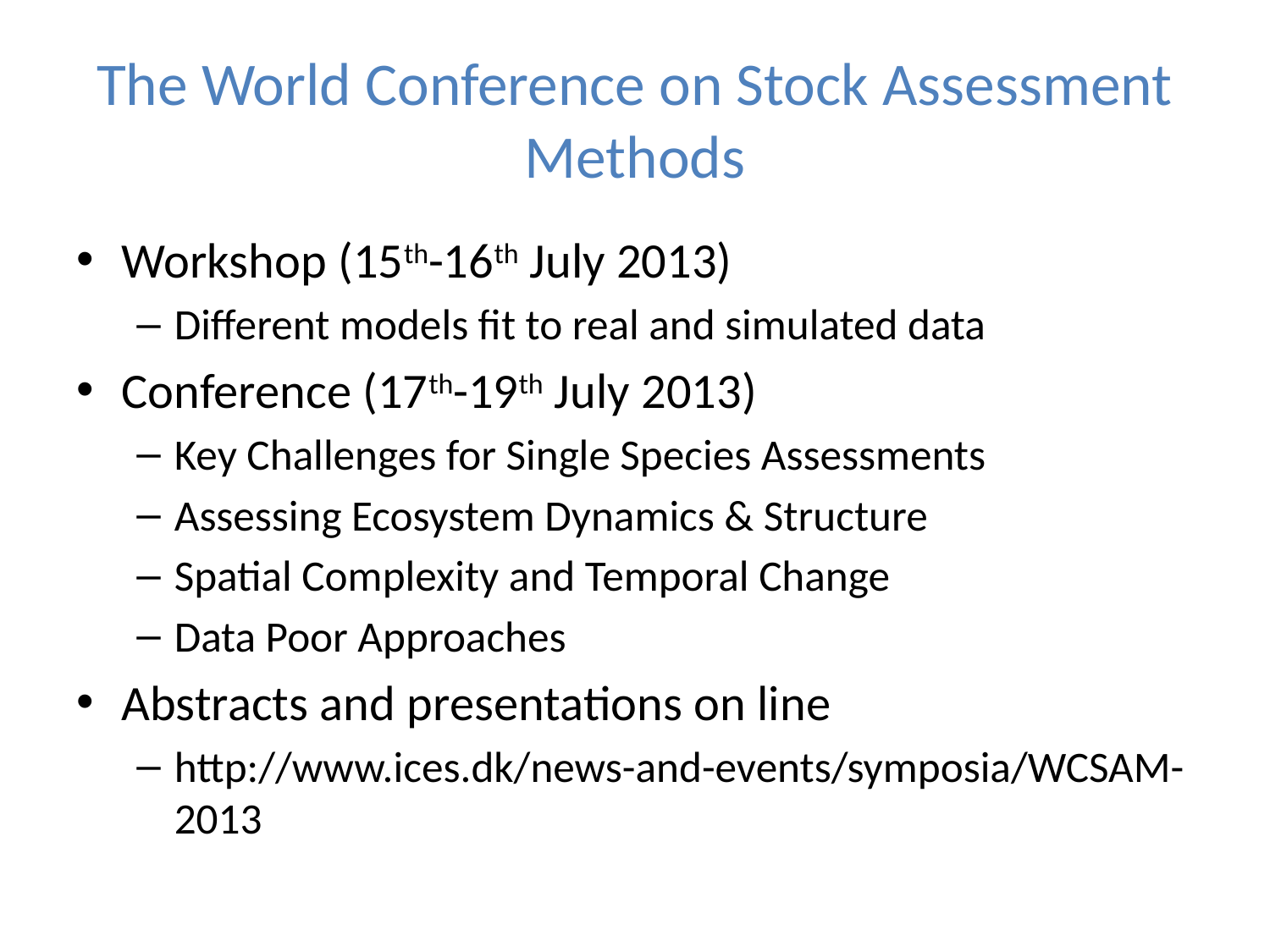

# The World Conference on Stock Assessment Methods
Workshop (15th-16th July 2013)
Different models fit to real and simulated data
Conference (17th-19th July 2013)
Key Challenges for Single Species Assessments
Assessing Ecosystem Dynamics & Structure
Spatial Complexity and Temporal Change
Data Poor Approaches
Abstracts and presentations on line
http://www.ices.dk/news-and-events/symposia/WCSAM-2013